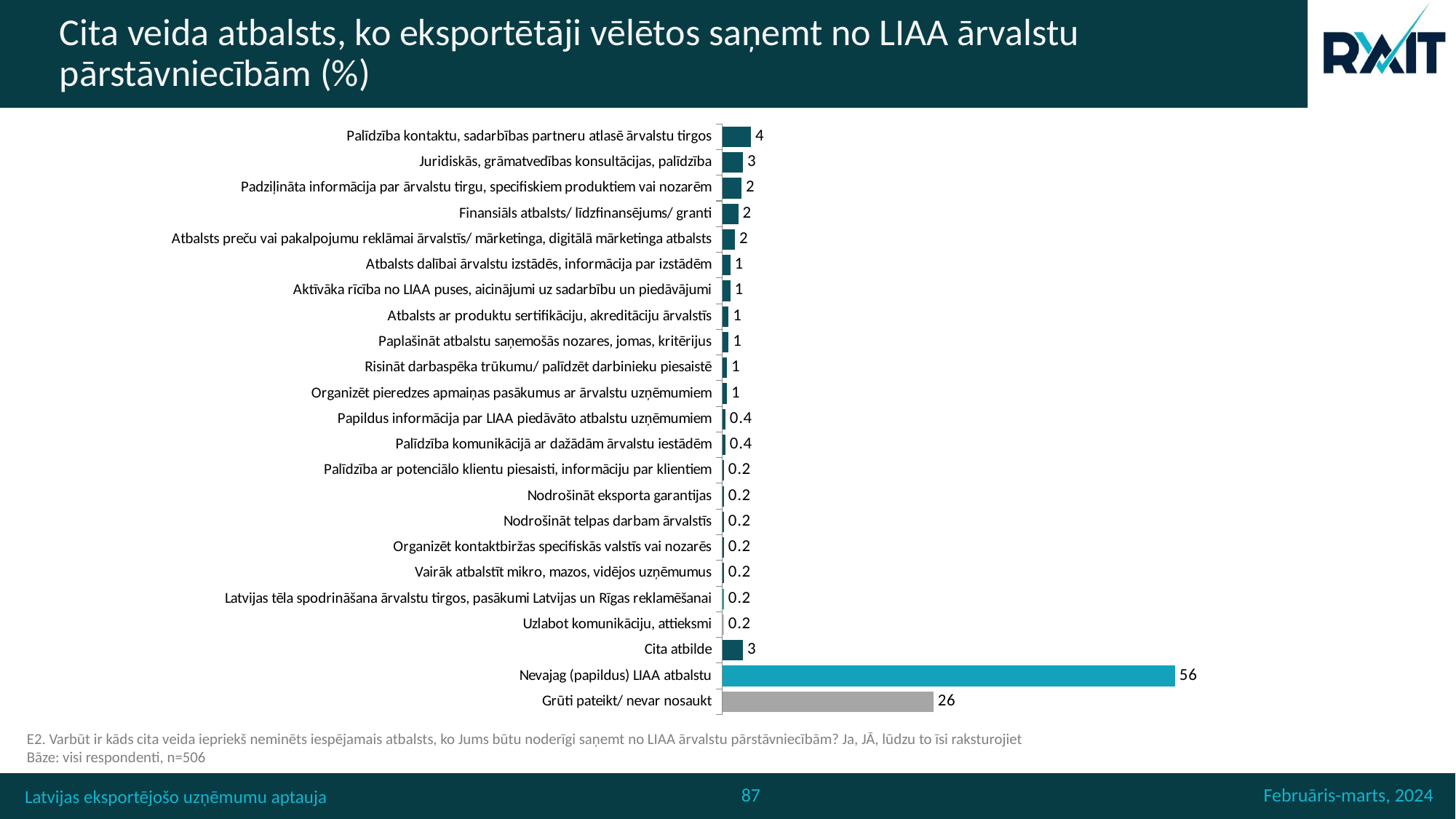

# Cita veida atbalsts, ko eksportētāji vēlētos saņemt no LIAA ārvalstu pārstāvniecībām (%)

### Chart

| Category | 502 |
|---|---|
| Palīdzība kontaktu, sadarbības partneru atlasē ārvalstu tirgos | 3.557312252964427 |
| Juridiskās, grāmatvedības konsultācijas, palīdzība | 2.5691699604743086 |
| Padziļināta informācija par ārvalstu tirgu, specifiskiem produktiem vai nozarēm | 2.371541501976284 |
| Finansiāls atbalsts/ līdzfinansējums/ granti | 1.9762845849802373 |
| Atbalsts preču vai pakalpojumu reklāmai ārvalstīs/ mārketinga, digitālā mārketinga atbalsts | 1.5810276679841897 |
| Atbalsts dalībai ārvalstu izstādēs, informācija par izstādēm | 0.9881422924901186 |
| Aktīvāka rīcība no LIAA puses, aicinājumi uz sadarbību un piedāvājumi | 0.9881422924901186 |
| Atbalsts ar produktu sertifikāciju, akreditāciju ārvalstīs | 0.7905138339920948 |
| Paplašināt atbalstu saņemošās nozares, jomas, kritērijus | 0.7905138339920948 |
| Risināt darbaspēka trūkumu/ palīdzēt darbinieku piesaistē | 0.592885375494071 |
| Organizēt pieredzes apmaiņas pasākumus ar ārvalstu uzņēmumiem | 0.592885375494071 |
| Papildus informācija par LIAA piedāvāto atbalstu uzņēmumiem | 0.3952569169960474 |
| Palīdzība komunikācijā ar dažādām ārvalstu iestādēm | 0.3952569169960474 |
| Palīdzība ar potenciālo klientu piesaisti, informāciju par klientiem | 0.1976284584980237 |
| Nodrošināt eksporta garantijas | 0.1976284584980237 |
| Nodrošināt telpas darbam ārvalstīs | 0.1976284584980237 |
| Organizēt kontaktbiržas specifiskās valstīs vai nozarēs | 0.1976284584980237 |
| Vairāk atbalstīt mikro, mazos, vidējos uzņēmumus | 0.1976284584980237 |
| Latvijas tēla spodrināšana ārvalstu tirgos, pasākumi Latvijas un Rīgas reklamēšanai | 0.1976284584980237 |
| Uzlabot komunikāciju, attieksmi | 0.1976284584980237 |
| Cita atbilde | 2.5691699604743086 |
| Nevajag (papildus) LIAA atbalstu | 55.92885375494071 |
| Grūti pateikt/ nevar nosaukt | 26.08695652173913 |
E2. Varbūt ir kāds cita veida iepriekš neminēts iespējamais atbalsts, ko Jums būtu noderīgi saņemt no LIAA ārvalstu pārstāvniecībām? Ja, JĀ, lūdzu to īsi raksturojiet
Bāze: visi respondenti, n=506